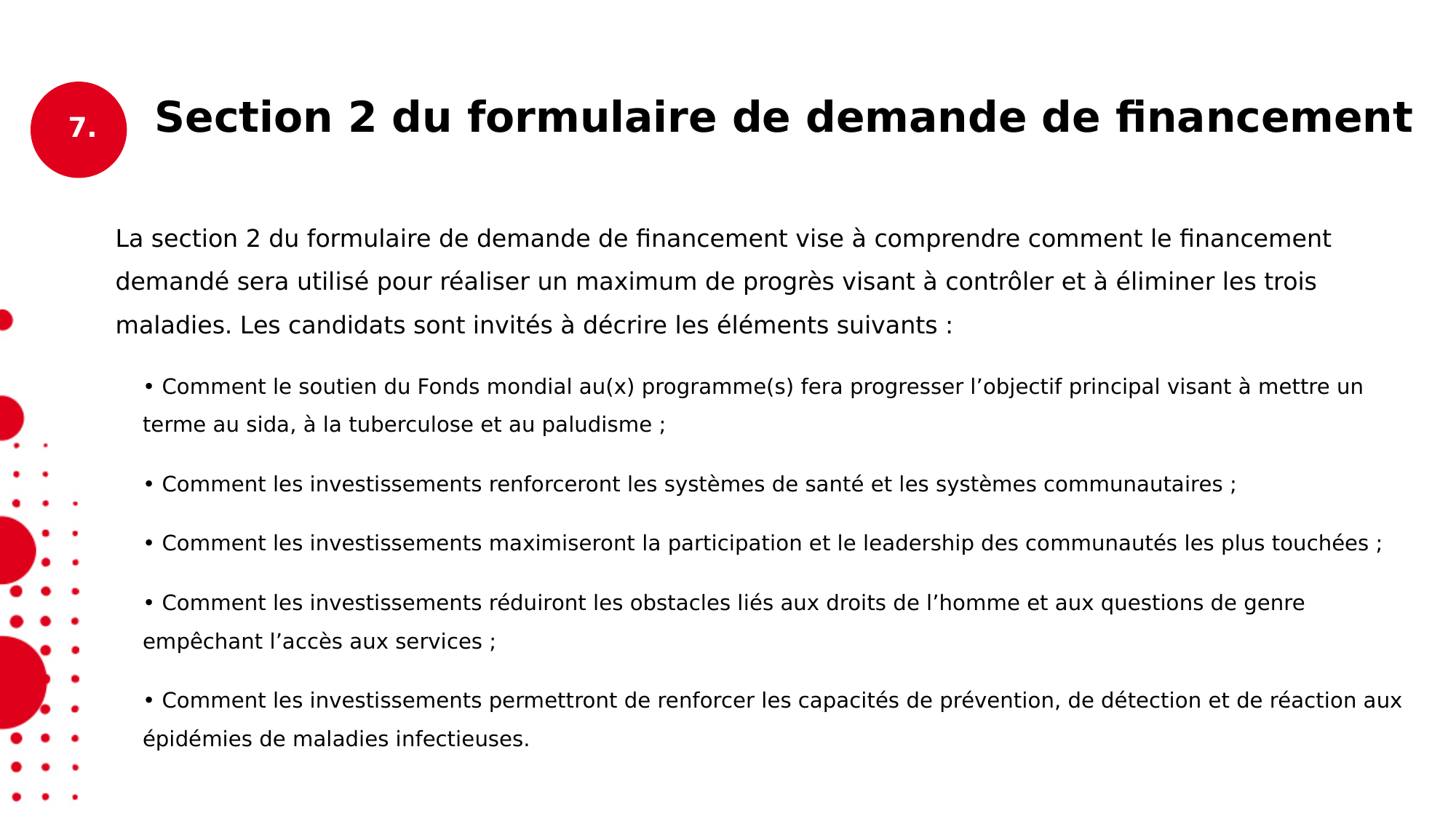

Section 2 du formulaire de demande de financement
La section 2 du formulaire de demande de financement vise à comprendre comment le financement demandé sera utilisé pour réaliser un maximum de progrès visant à contrôler et à éliminer les trois maladies. Les candidats sont invités à décrire les éléments suivants :
• Comment le soutien du Fonds mondial au(x) programme(s) fera progresser l’objectif principal visant à mettre un terme au sida, à la tuberculose et au paludisme ;
• Comment les investissements renforceront les systèmes de santé et les systèmes communautaires ;
• Comment les investissements maximiseront la participation et le leadership des communautés les plus touchées ;
• Comment les investissements réduiront les obstacles liés aux droits de l’homme et aux questions de genre empêchant l’accès aux services ;
• Comment les investissements permettront de renforcer les capacités de prévention, de détection et de réaction aux épidémies de maladies infectieuses.